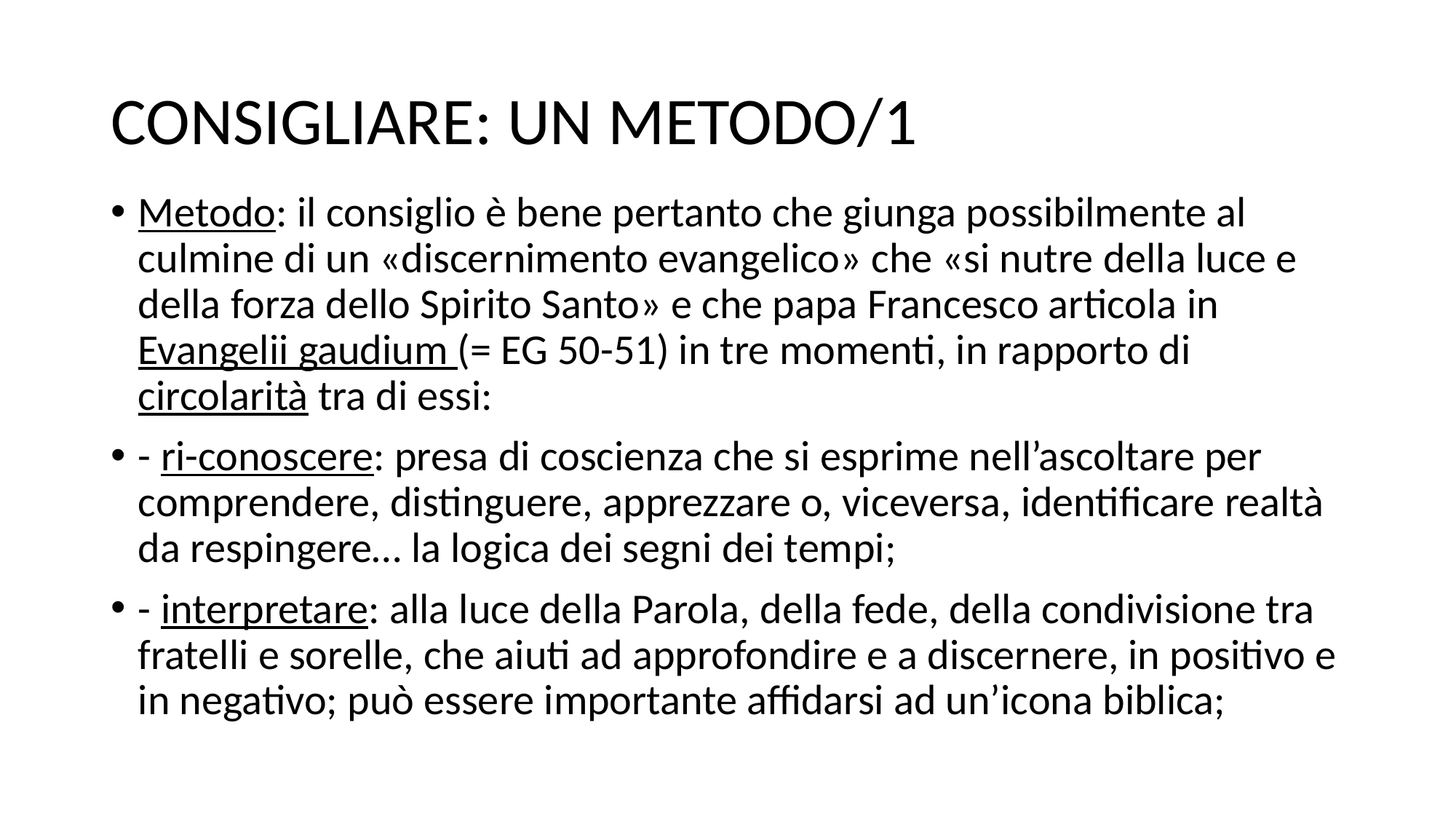

# CONSIGLIARE: UN METODO/1
Metodo: il consiglio è bene pertanto che giunga possibilmente al culmine di un «discernimento evangelico» che «si nutre della luce e della forza dello Spirito Santo» e che papa Francesco articola in Evangelii gaudium (= EG 50-51) in tre momenti, in rapporto di circolarità tra di essi:
- ri-conoscere: presa di coscienza che si esprime nell’ascoltare per comprendere, distinguere, apprezzare o, viceversa, identificare realtà da respingere… la logica dei segni dei tempi;
- interpretare: alla luce della Parola, della fede, della condivisione tra fratelli e sorelle, che aiuti ad approfondire e a discernere, in positivo e in negativo; può essere importante affidarsi ad un’icona biblica;